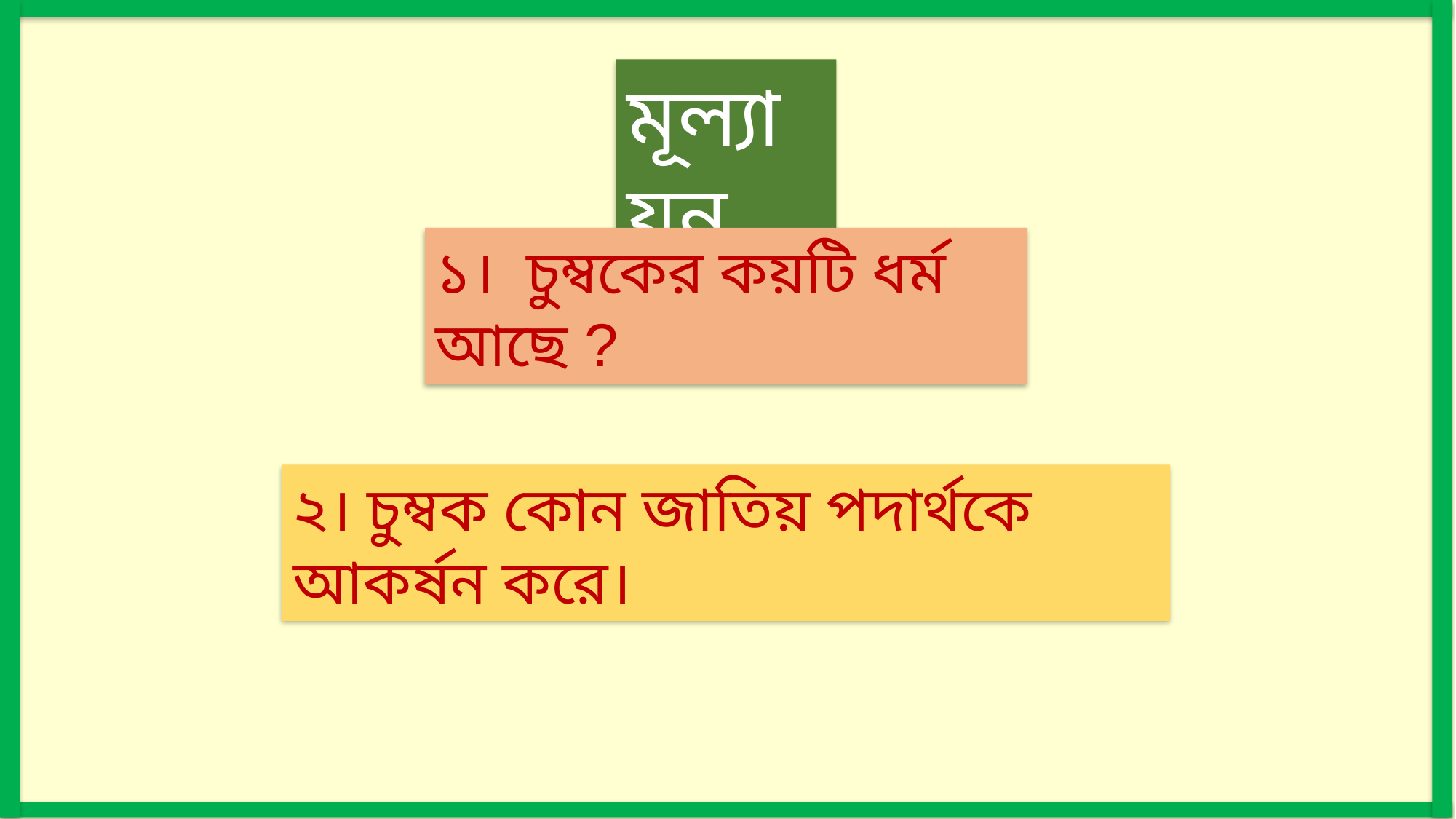

মূল্যায়ন
১।  চুম্বকের কয়টি ধর্ম আছে ?
২। চুম্বক কোন জাতিয় পদার্থকে  আকর্ষন করে।